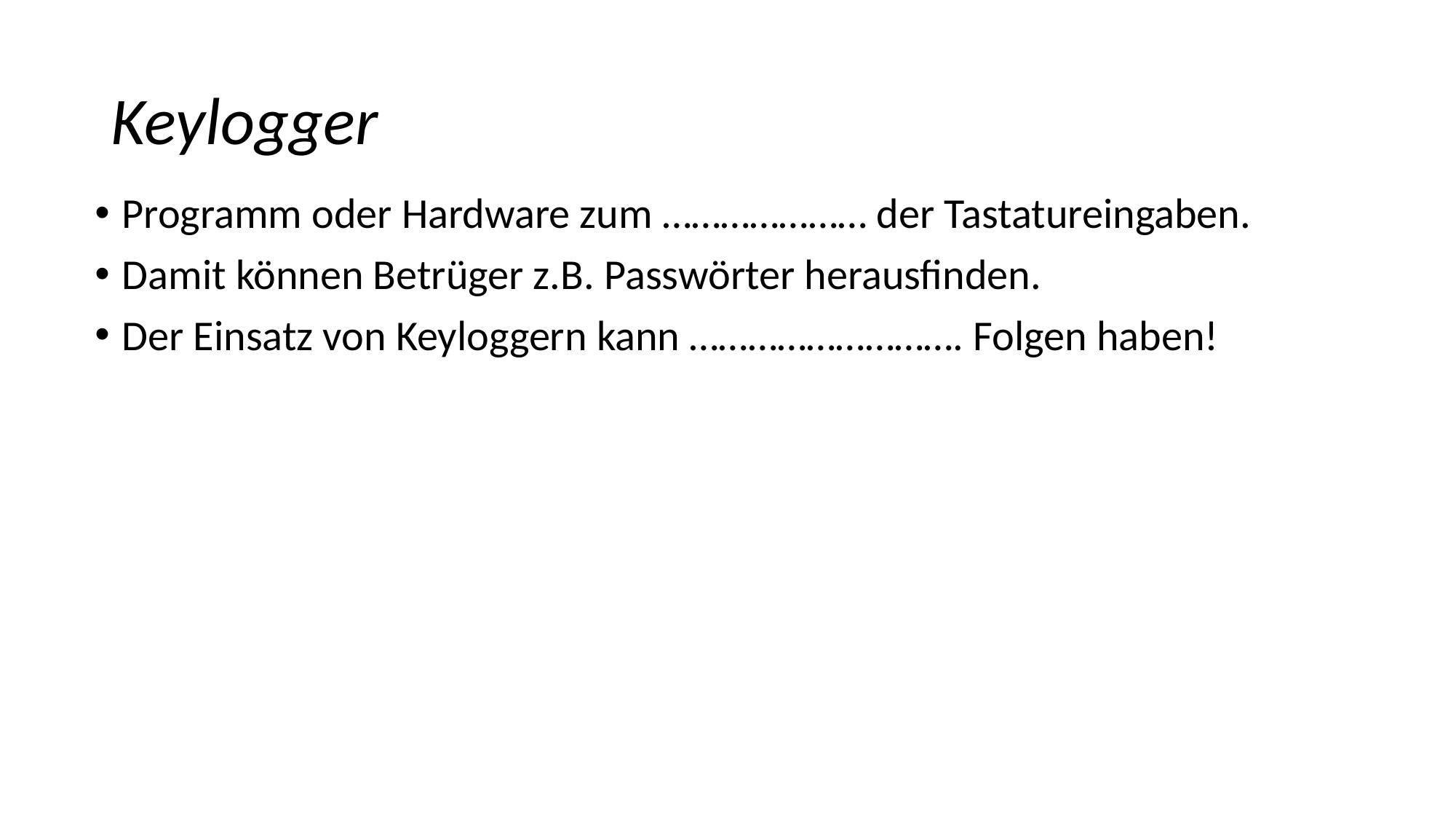

# Keylogger
Programm oder Hardware zum ………………… der Tastatureingaben.
Damit können Betrüger z.B. Passwörter herausfinden.
Der Einsatz von Keyloggern kann ………………………. Folgen haben!